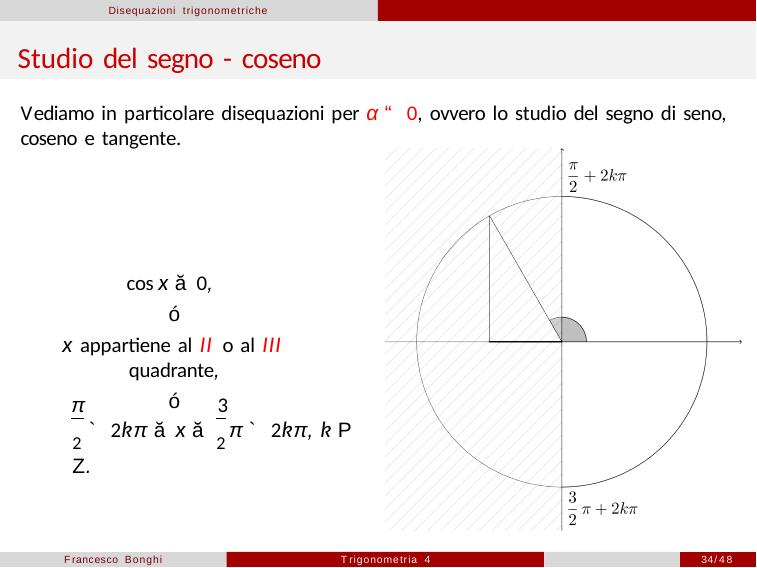

Disequazioni  trigonometriche

# Studio del segno - coseno
Vediamo in particolare disequazioni per α “ 0, ovvero lo studio del segno di seno, coseno e tangente.

cos x ă 0,
ó
x appartiene al II  o al III  quadrante,
ó
π 	3
2  ` 2kπ ă x ă 2 π ` 2kπ, k P Z.

Francesco  Bonghi
Trigonometria  4
34/48